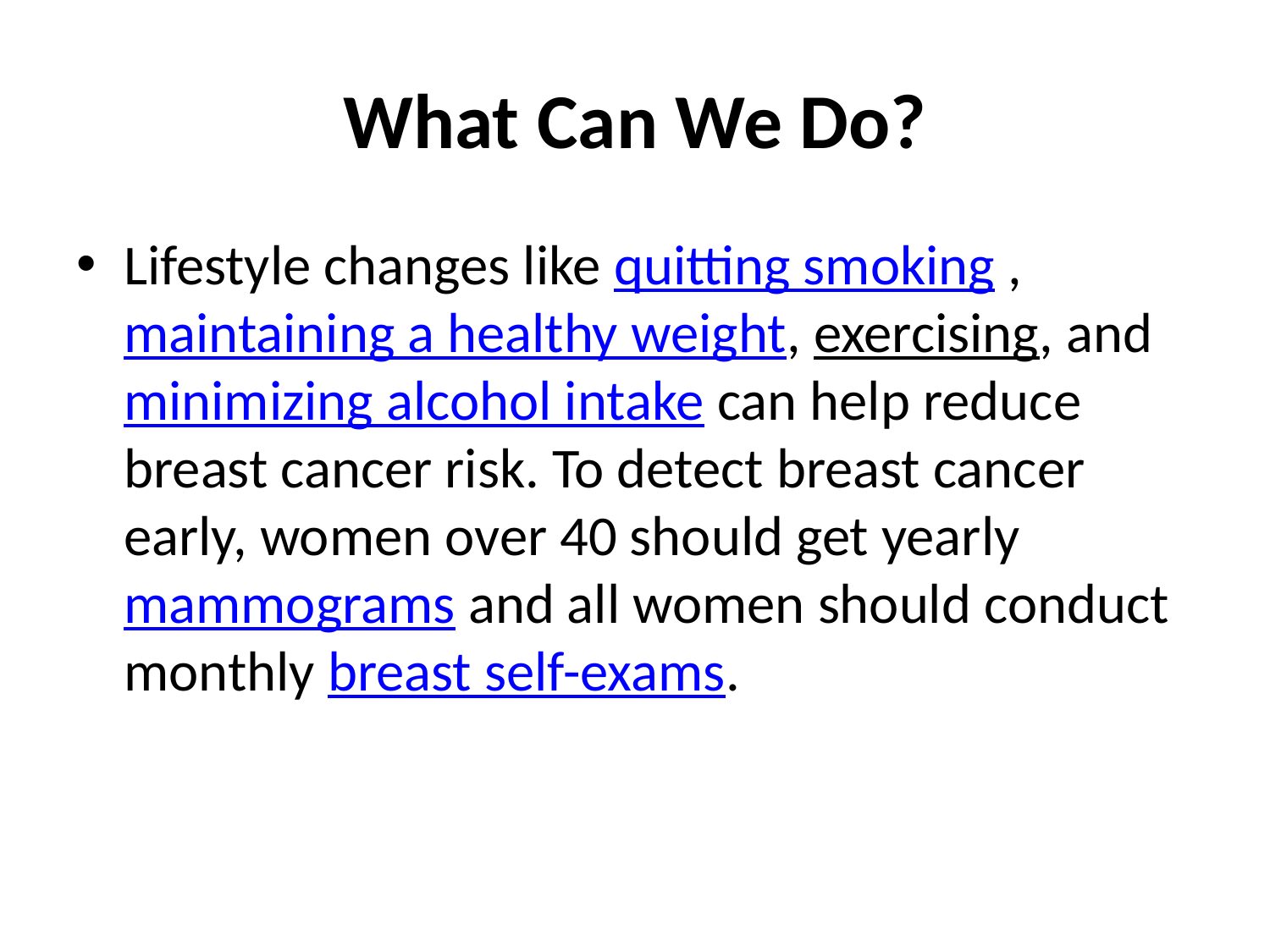

# What Can We Do?
Lifestyle changes like quitting smoking , maintaining a healthy weight, exercising, and minimizing alcohol intake can help reduce breast cancer risk. To detect breast cancer early, women over 40 should get yearly mammograms and all women should conduct monthly breast self-exams.